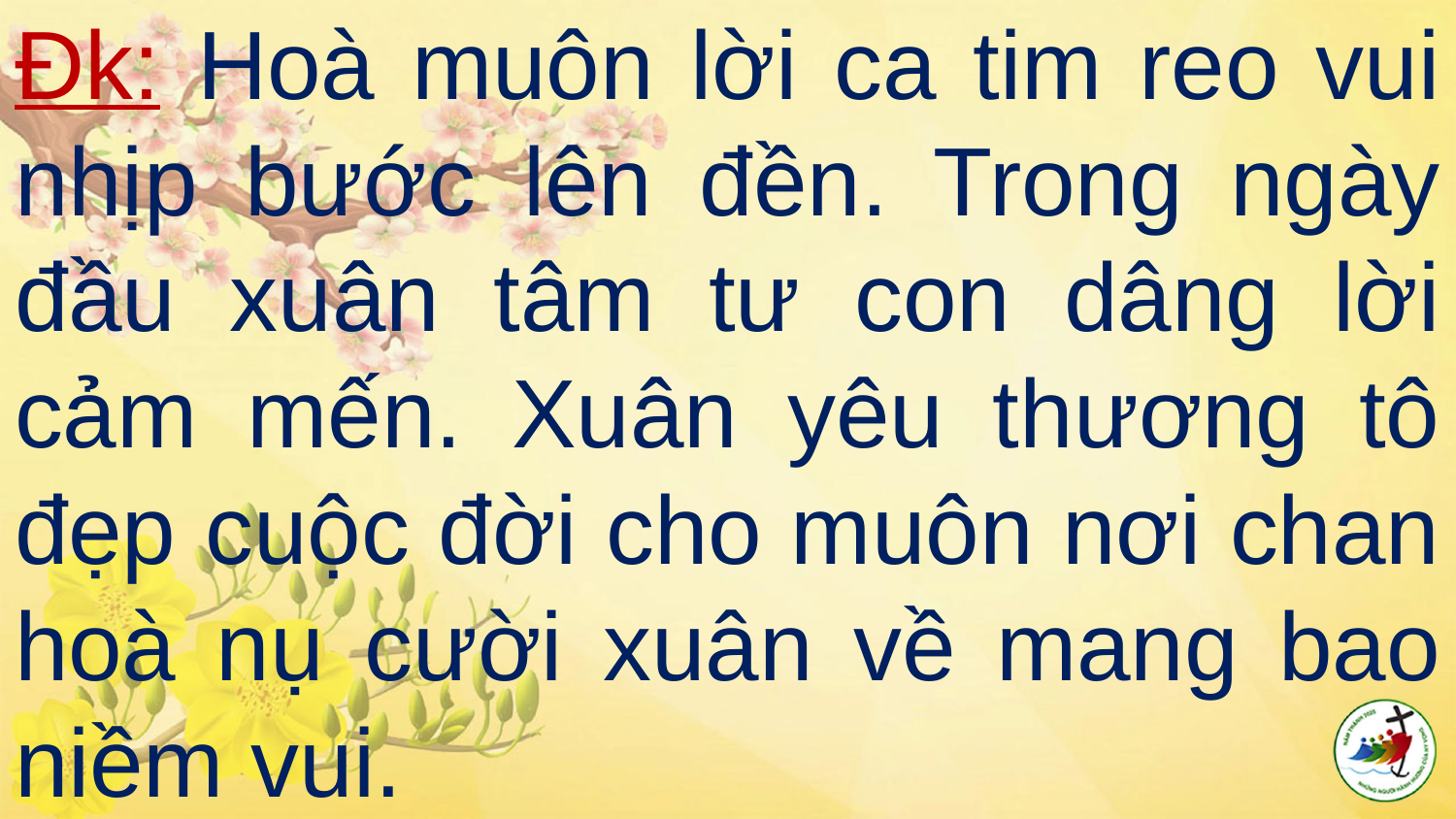

# Đk: Hoà muôn lời ca tim reo vui nhịp bước lên đền. Trong ngày đầu xuân tâm tư con dâng lời cảm mến. Xuân yêu thương tô đẹp cuộc đời cho muôn nơi chan hoà nụ cười xuân về mang bao niềm vui.